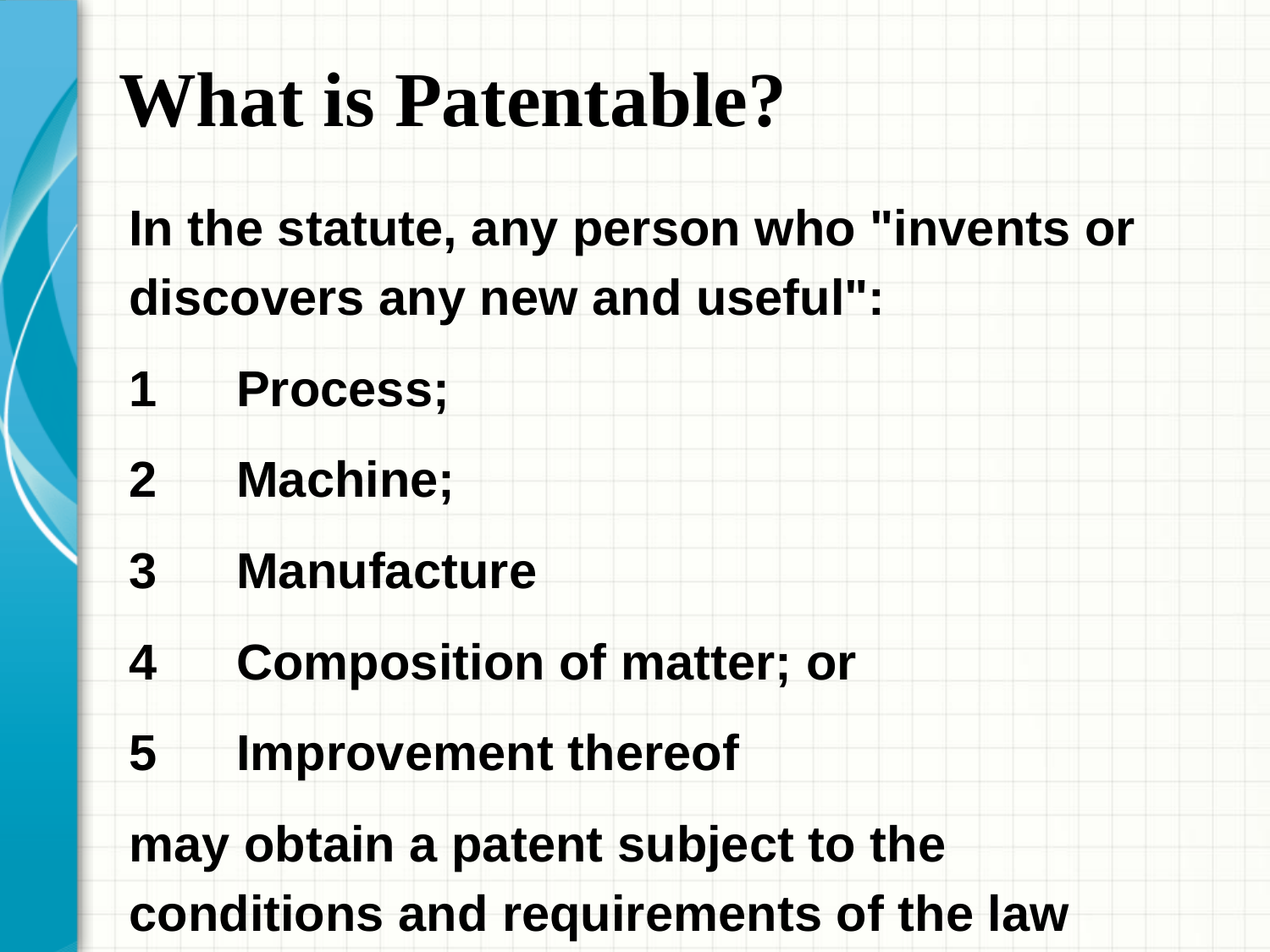

# What is Patentable?
In the statute, any person who "invents or discovers any new and useful":
Process;
Machine;
Manufacture
Composition of matter; or
Improvement thereof
may obtain a patent subject to the conditions and requirements of the law